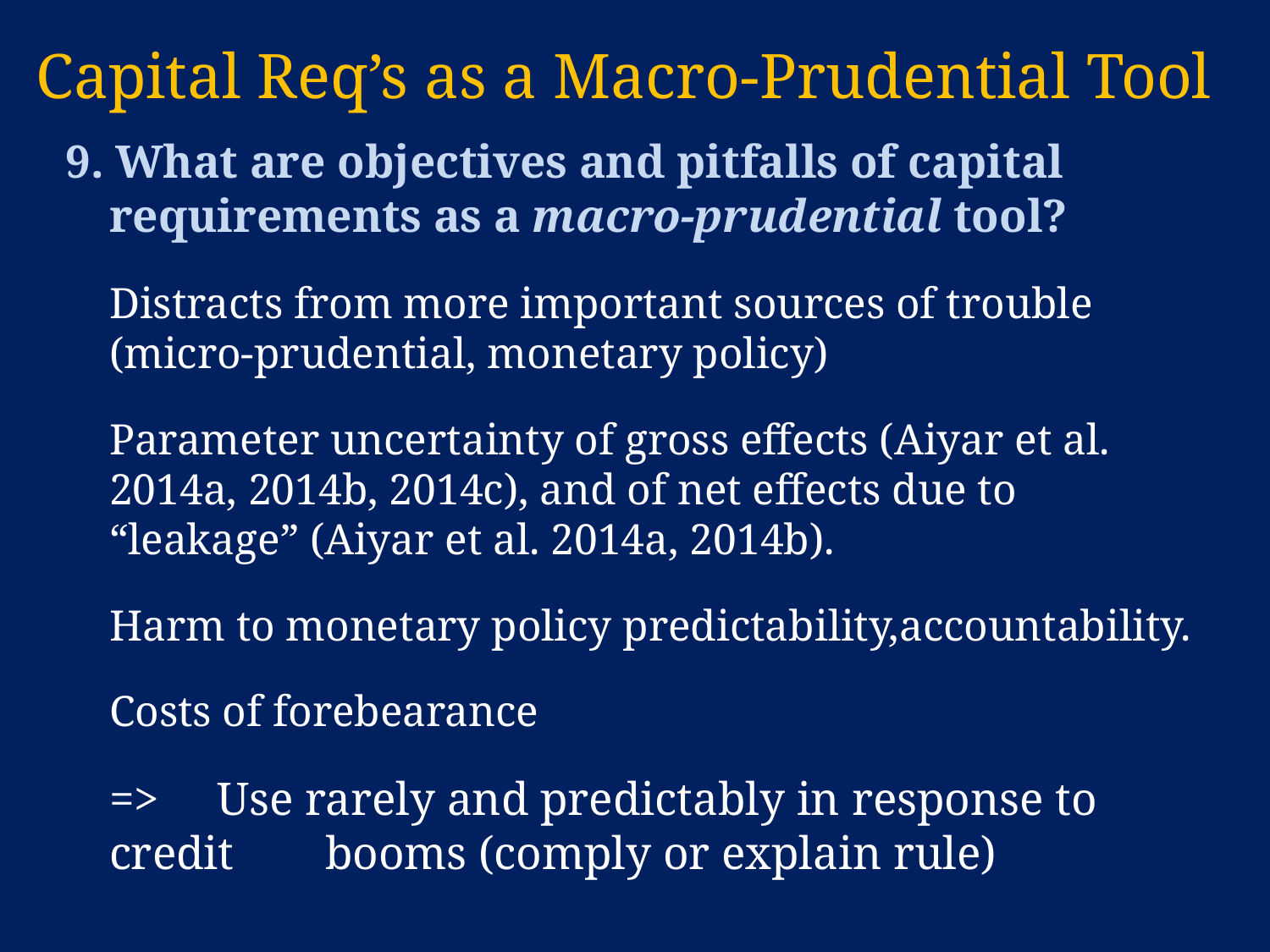

# Capital Req’s as a Macro-Prudential Tool
9. What are objectives and pitfalls of capital requirements as a macro-prudential tool?

	Distracts from more important sources of trouble (micro-prudential, monetary policy)

	Parameter uncertainty of gross effects (Aiyar et al. 2014a, 2014b, 2014c), and of net effects due to “leakage” (Aiyar et al. 2014a, 2014b).

	Harm to monetary policy predictability,accountability.

	Costs of forebearance

	=> 	Use rarely and predictably in response to credit 	booms (comply or explain rule)